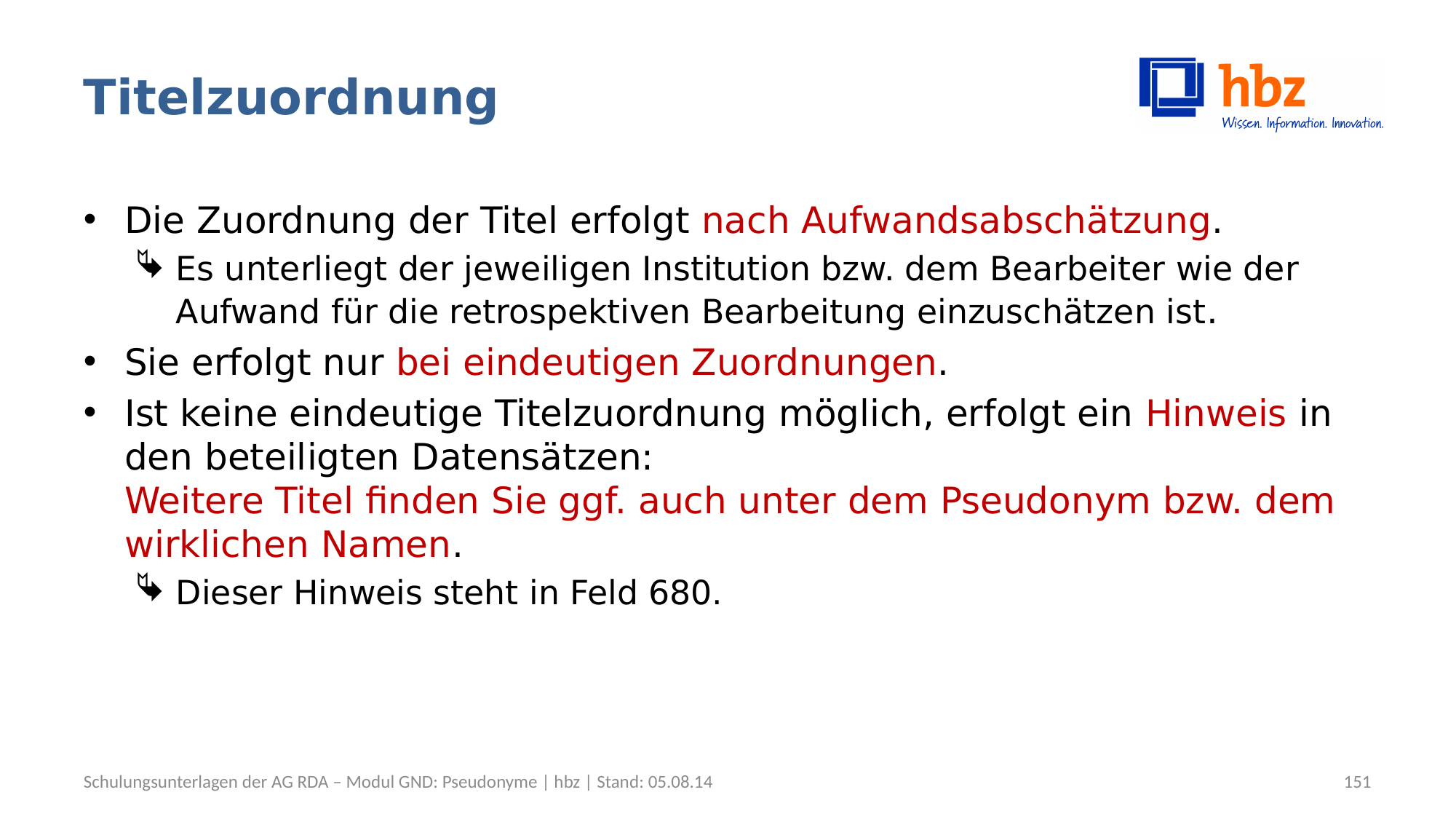

# Titelzuordnung
Die Zuordnung der Titel erfolgt nach Aufwandsabschätzung.
Es unterliegt der jeweiligen Institution bzw. dem Bearbeiter wie der Aufwand für die retrospektiven Bearbeitung einzuschätzen ist.
Sie erfolgt nur bei eindeutigen Zuordnungen.
Ist keine eindeutige Titelzuordnung möglich, erfolgt ein Hinweis in den beteiligten Datensätzen:
Weitere Titel finden Sie ggf. auch unter dem Pseudonym bzw. dem wirklichen Namen.
Dieser Hinweis steht in Feld 680.
Schulungsunterlagen der AG RDA – Modul GND: Pseudonyme | hbz | Stand: 05.08.14
151